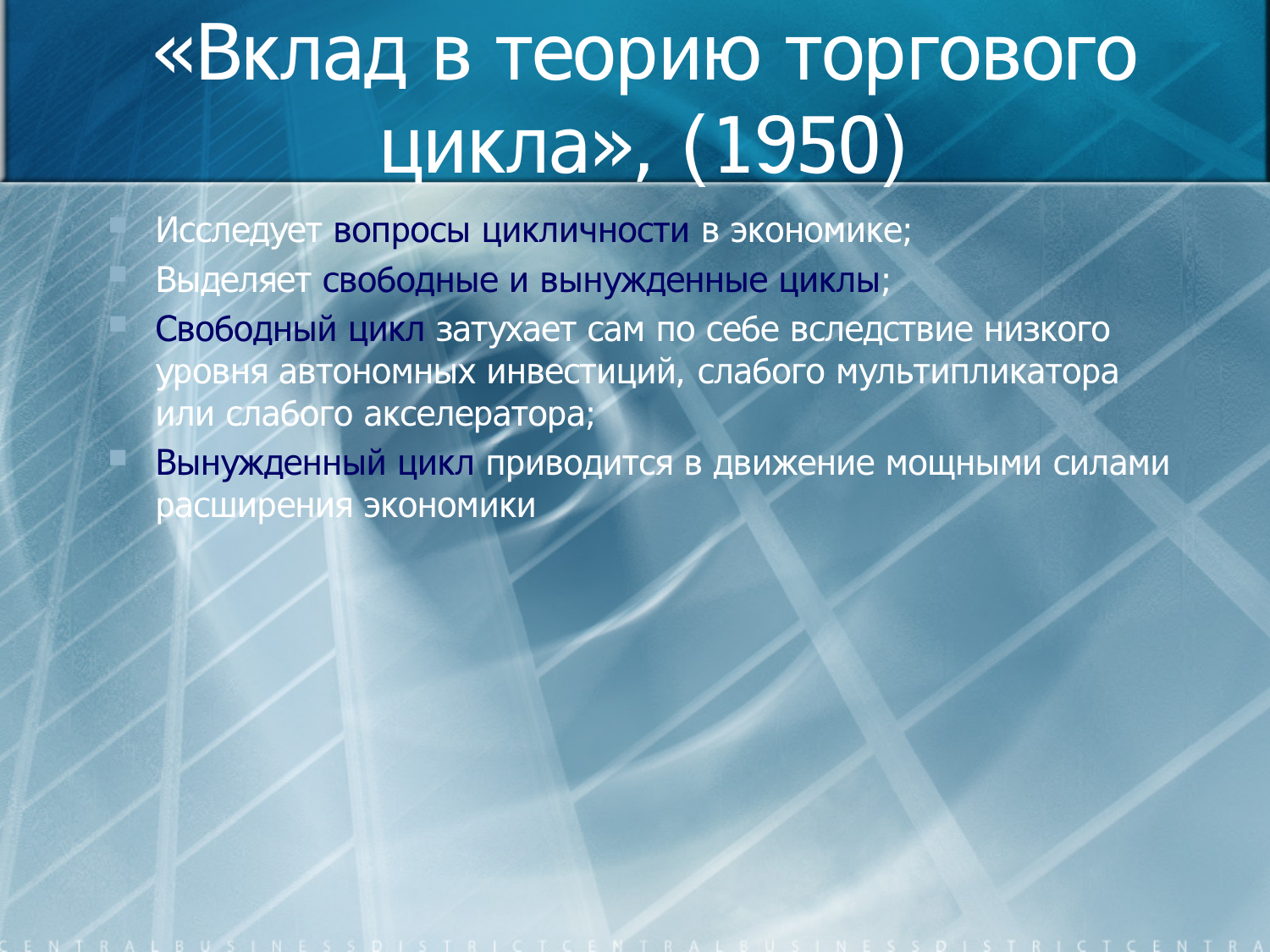

# «Вклад в теорию торгового цикла», (1950)
Исследует вопросы цикличности в экономике;
Выделяет свободные и вынужденные циклы;
Свободный цикл затухает сам по себе вследствие низкого уровня автономных инвестиций, слабого мультипликатора или слабого акселератора;
Вынужденный цикл приводится в движение мощными силами расширения экономики